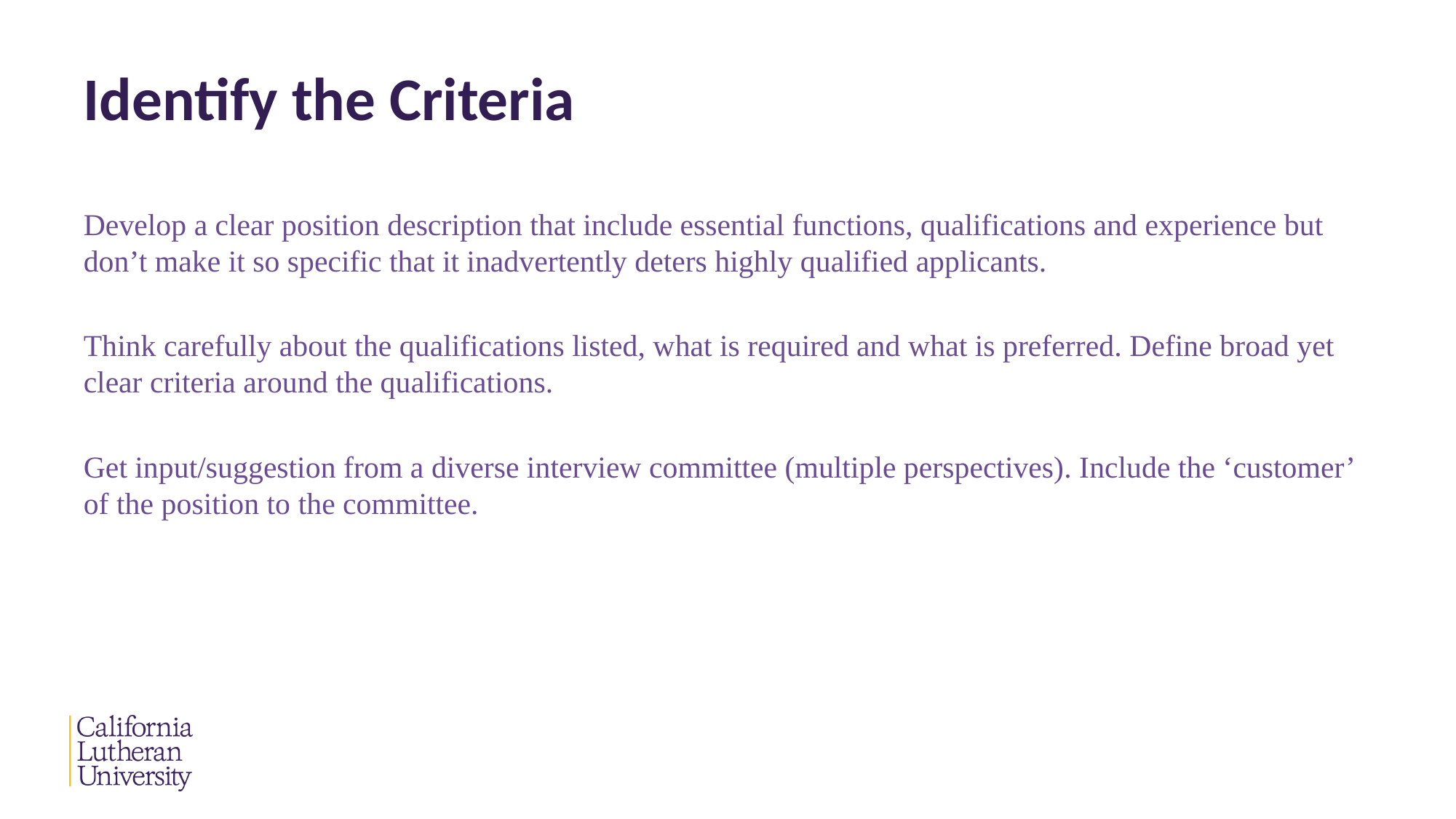

# Identify the Criteria
Develop a clear position description that include essential functions, qualifications and experience but don’t make it so specific that it inadvertently deters highly qualified applicants.

Think carefully about the qualifications listed, what is required and what is preferred. Define broad yet clear criteria around the qualifications.

Get input/suggestion from a diverse interview committee (multiple perspectives). Include the ‘customer’ of the position to the committee.